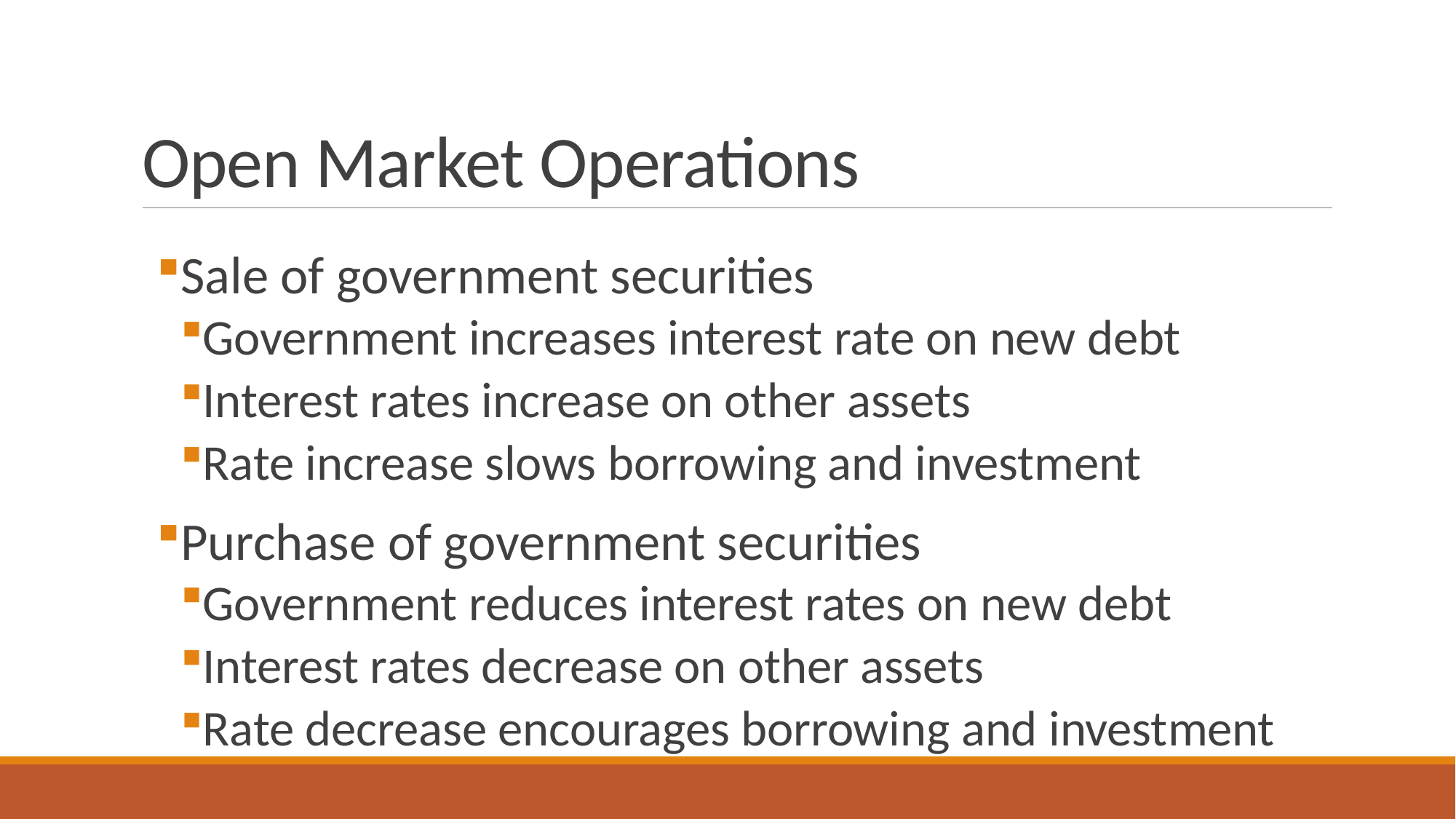

# Open Market Operations
Sale of government securities
Government increases interest rate on new debt
Interest rates increase on other assets
Rate increase slows borrowing and investment
Purchase of government securities
Government reduces interest rates on new debt
Interest rates decrease on other assets
Rate decrease encourages borrowing and investment